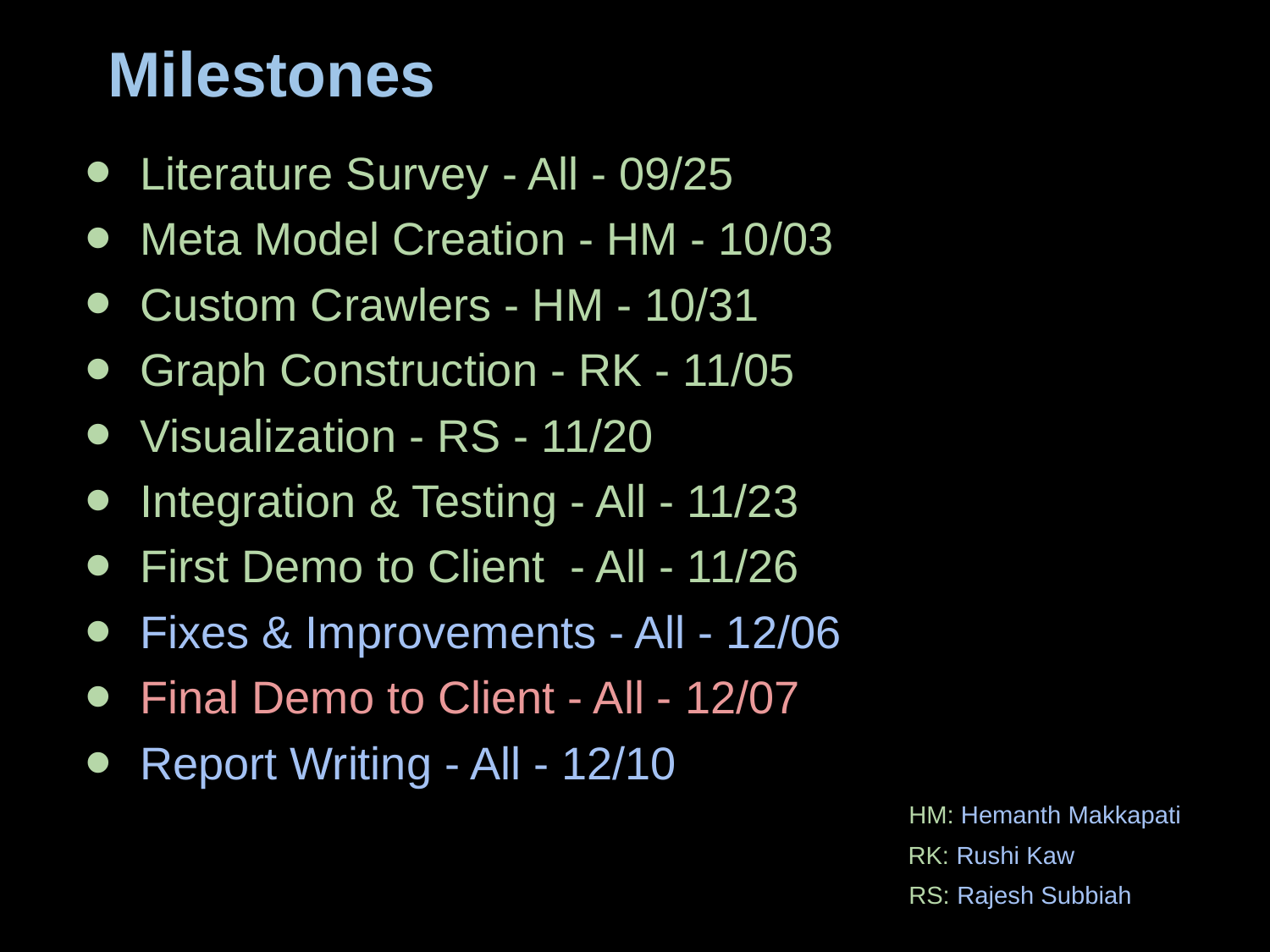

# Milestones
Literature Survey - All - 09/25
Meta Model Creation - HM - 10/03
Custom Crawlers - HM - 10/31
Graph Construction - RK - 11/05
Visualization - RS - 11/20
Integration & Testing - All - 11/23
First Demo to Client  - All - 11/26
Fixes & Improvements - All - 12/06
Final Demo to Client - All - 12/07
Report Writing - All - 12/10
 HM: Hemanth Makkapati
          RK: Rushi Kaw
 RS: Rajesh Subbiah